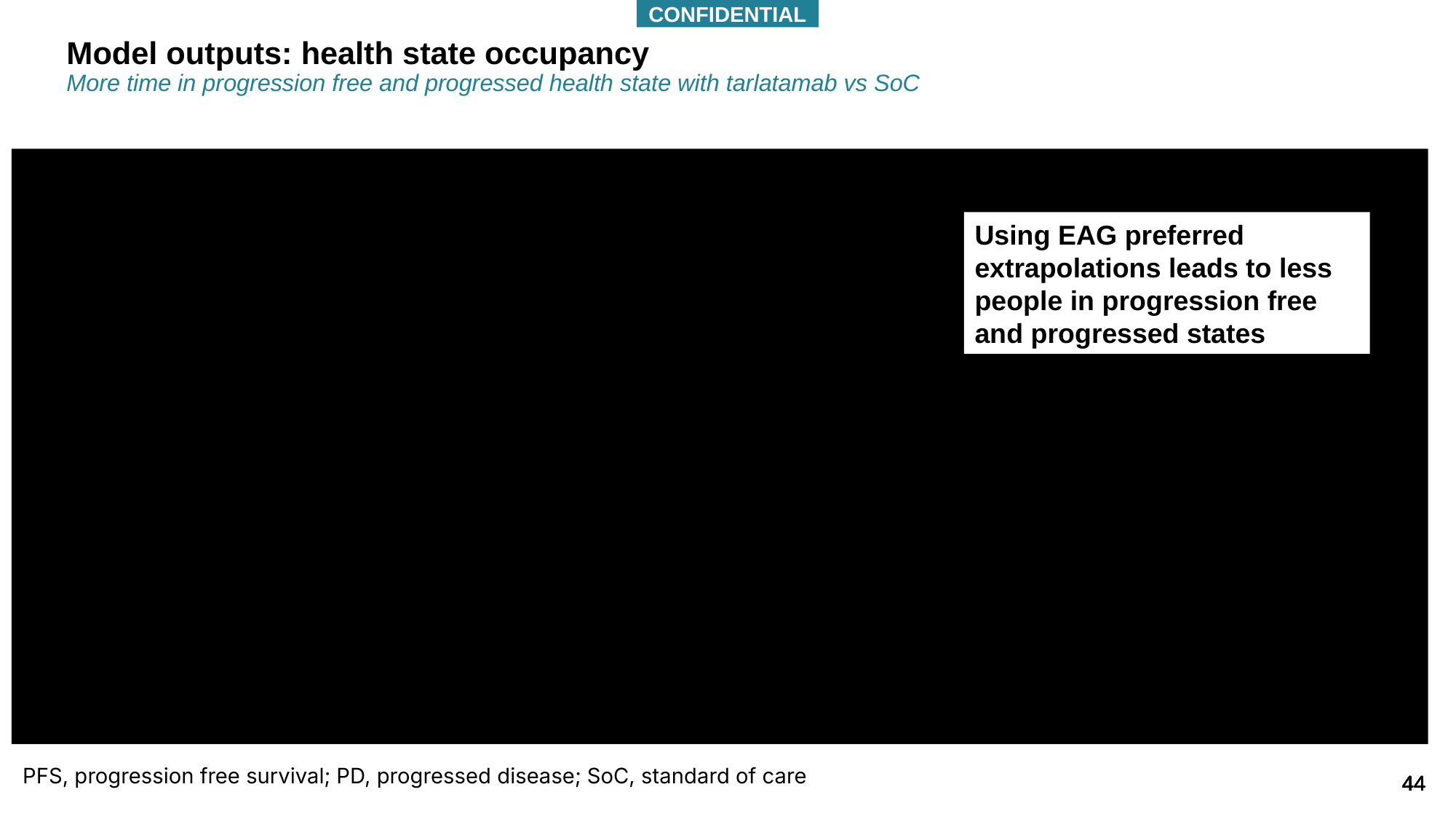

# Model outputs: health state occupancy More time in progression free and progressed health state with tarlatamab vs SoC

Using EAG preferred extrapolations leads to less people in progression free and progressed states
PFS, progression free survival; PD, progressed disease; SoC, standard of care